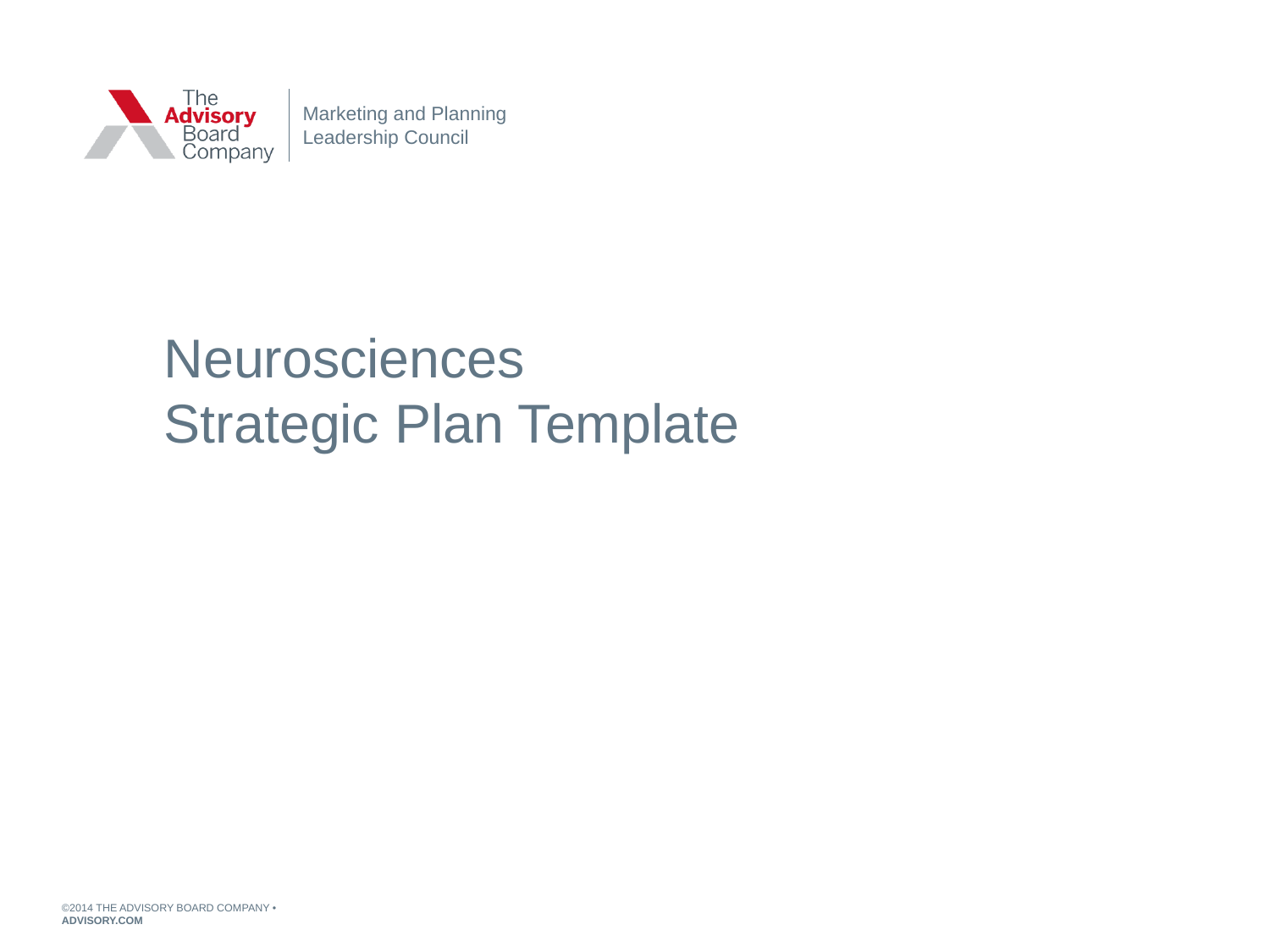

Marketing and Planning Leadership Council
Neurosciences                       Strategic Plan Template